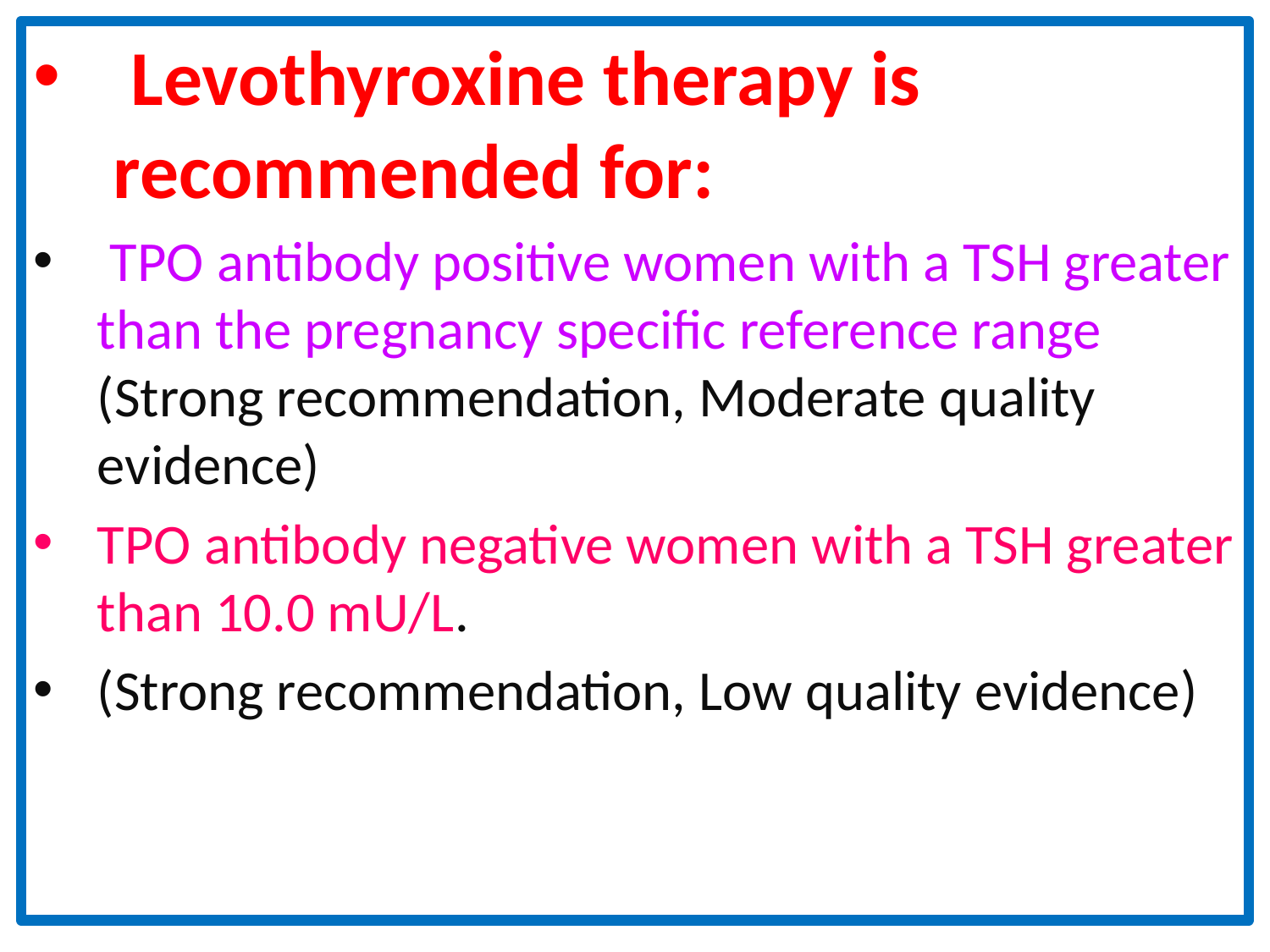

Levothyroxine therapy is recommended for:
 TPO antibody positive women with a TSH greater than the pregnancy specific reference range  (Strong recommendation, Moderate quality evidence)
TPO antibody negative women with a TSH greater than 10.0 mU/L.
(Strong recommendation, Low quality evidence)
#